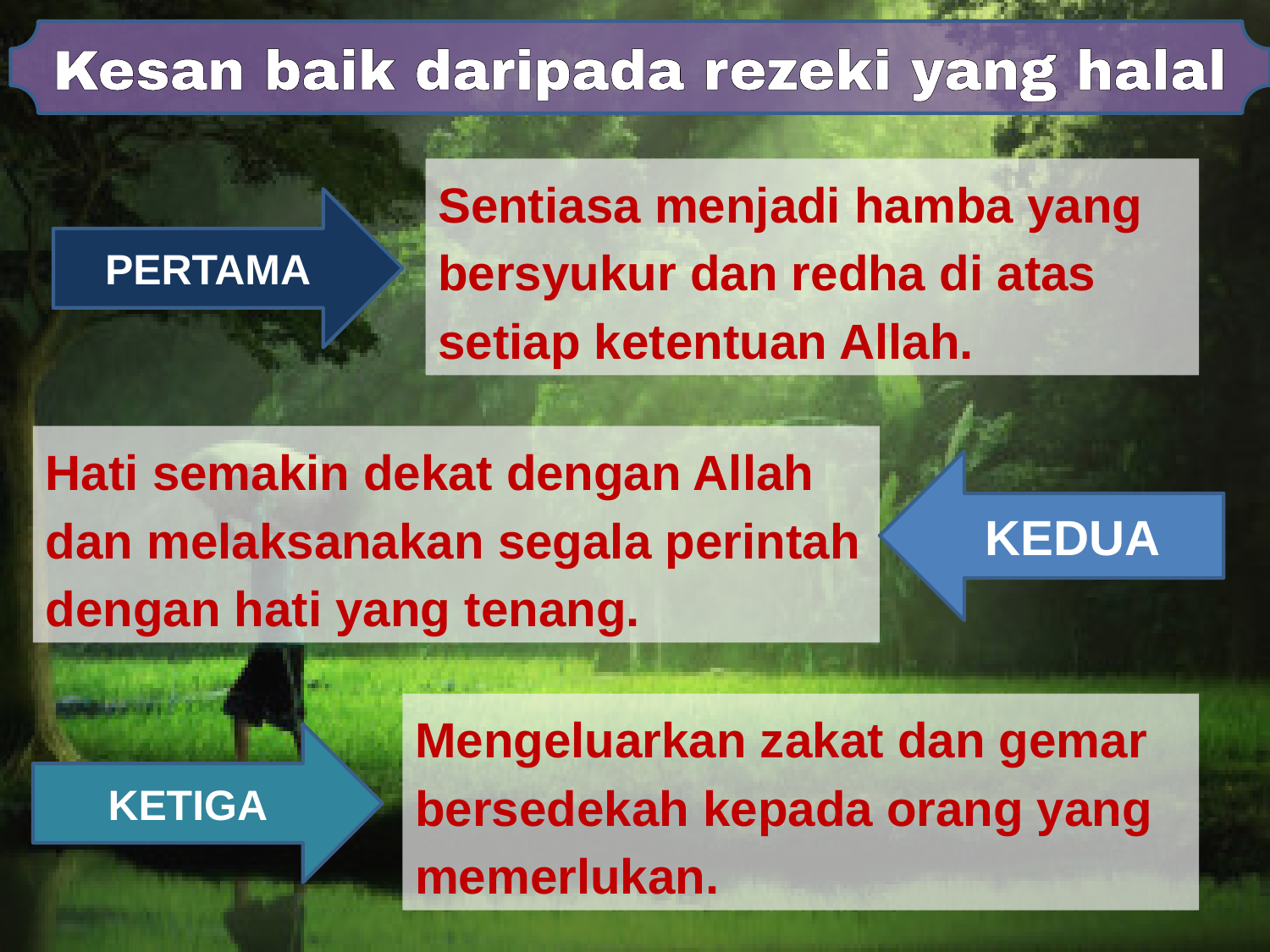

Kesan baik daripada rezeki yang halal
Sentiasa menjadi hamba yang bersyukur dan redha di atas setiap ketentuan Allah.
PERTAMA
Hati semakin dekat dengan Allah dan melaksanakan segala perintah dengan hati yang tenang.
KEDUA
Mengeluarkan zakat dan gemar bersedekah kepada orang yang memerlukan.
KETIGA